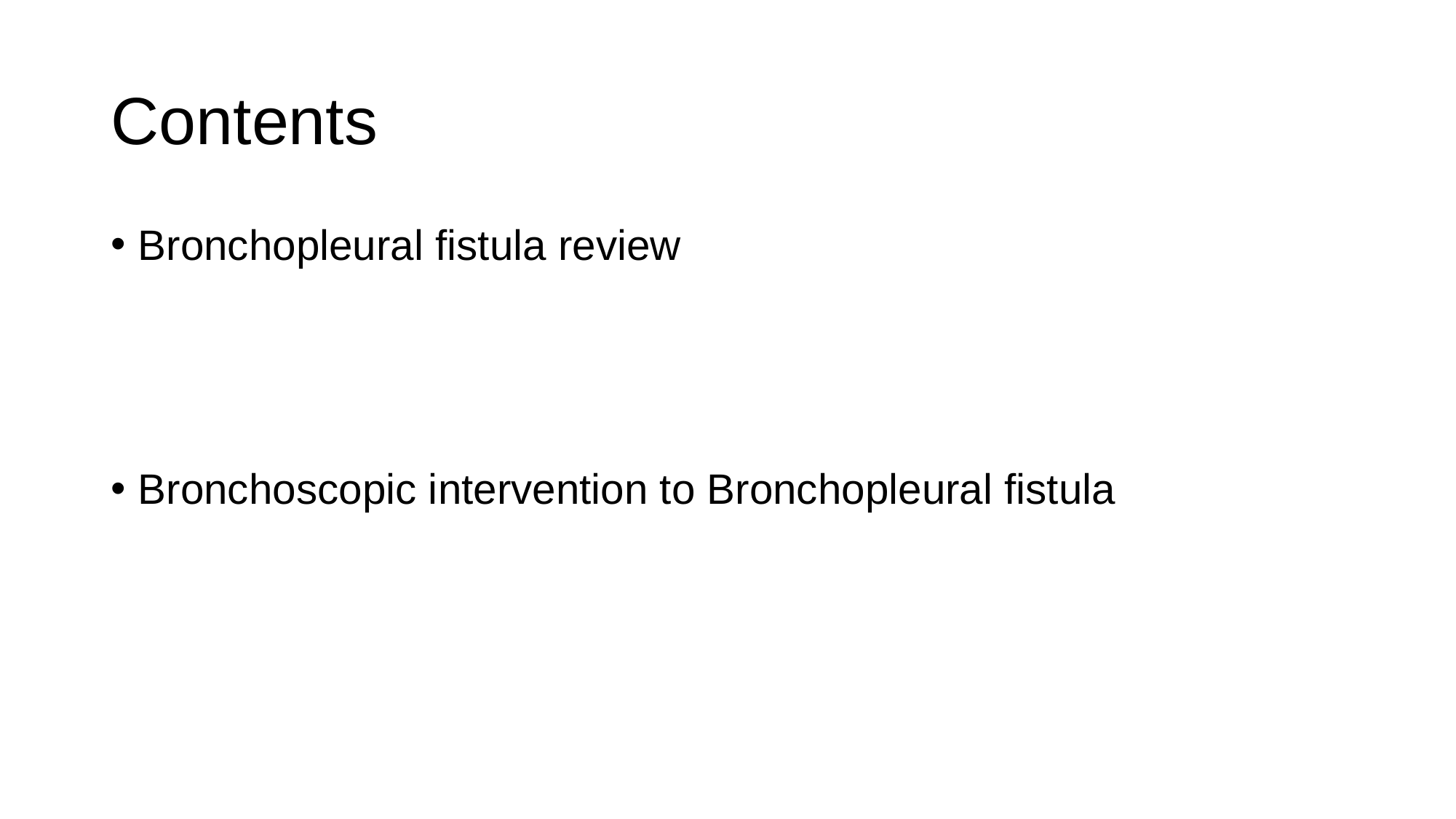

# Contents
Bronchopleural fistula review

Bronchoscopic intervention to Bronchopleural fistula